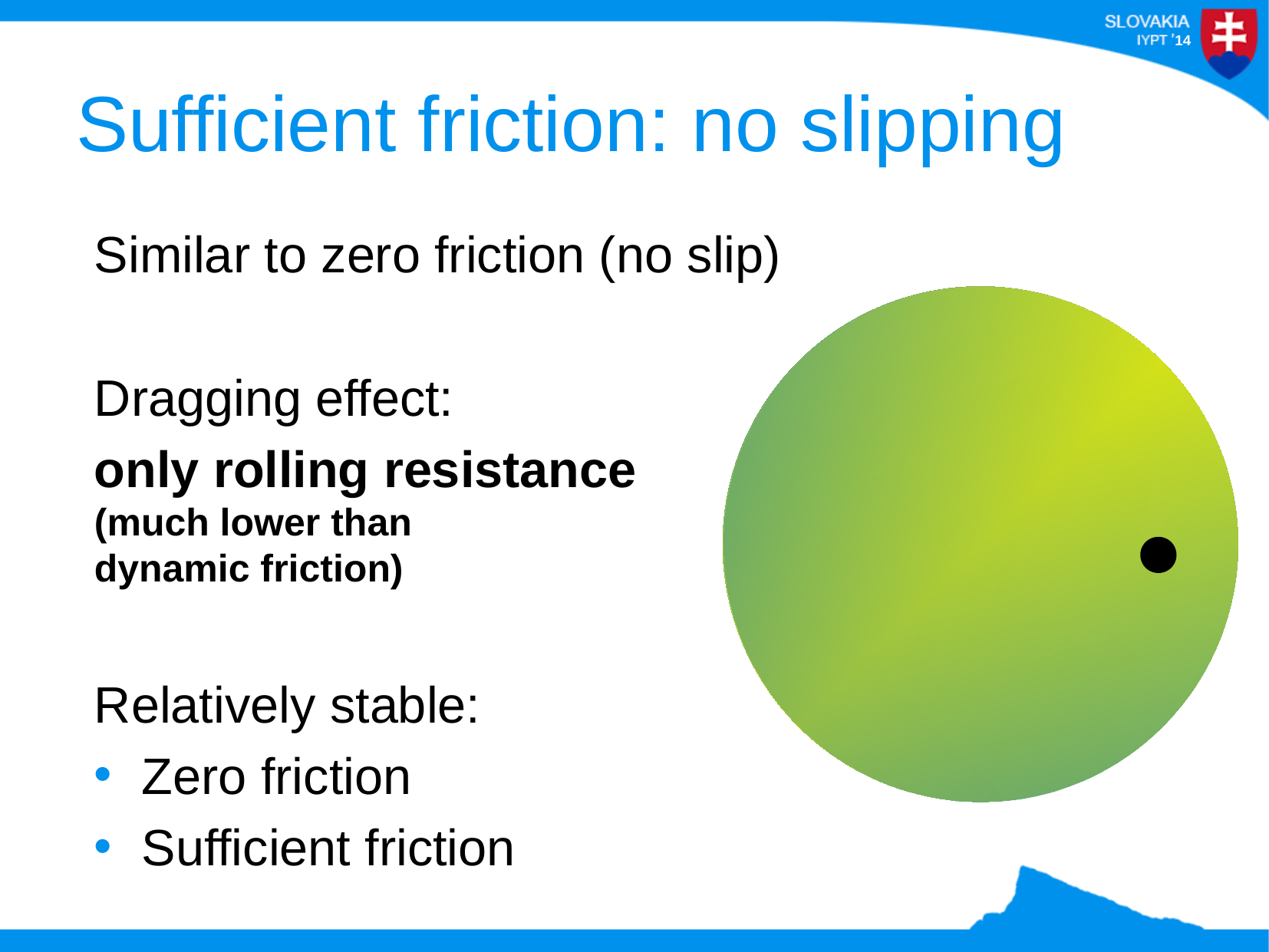

# Sufficient friction: no slipping
Similar to zero friction (no slip)

Dragging effect:
only rolling resistance
(much lower than			 dynamic friction)

Relatively stable:
Zero friction
Sufficient friction